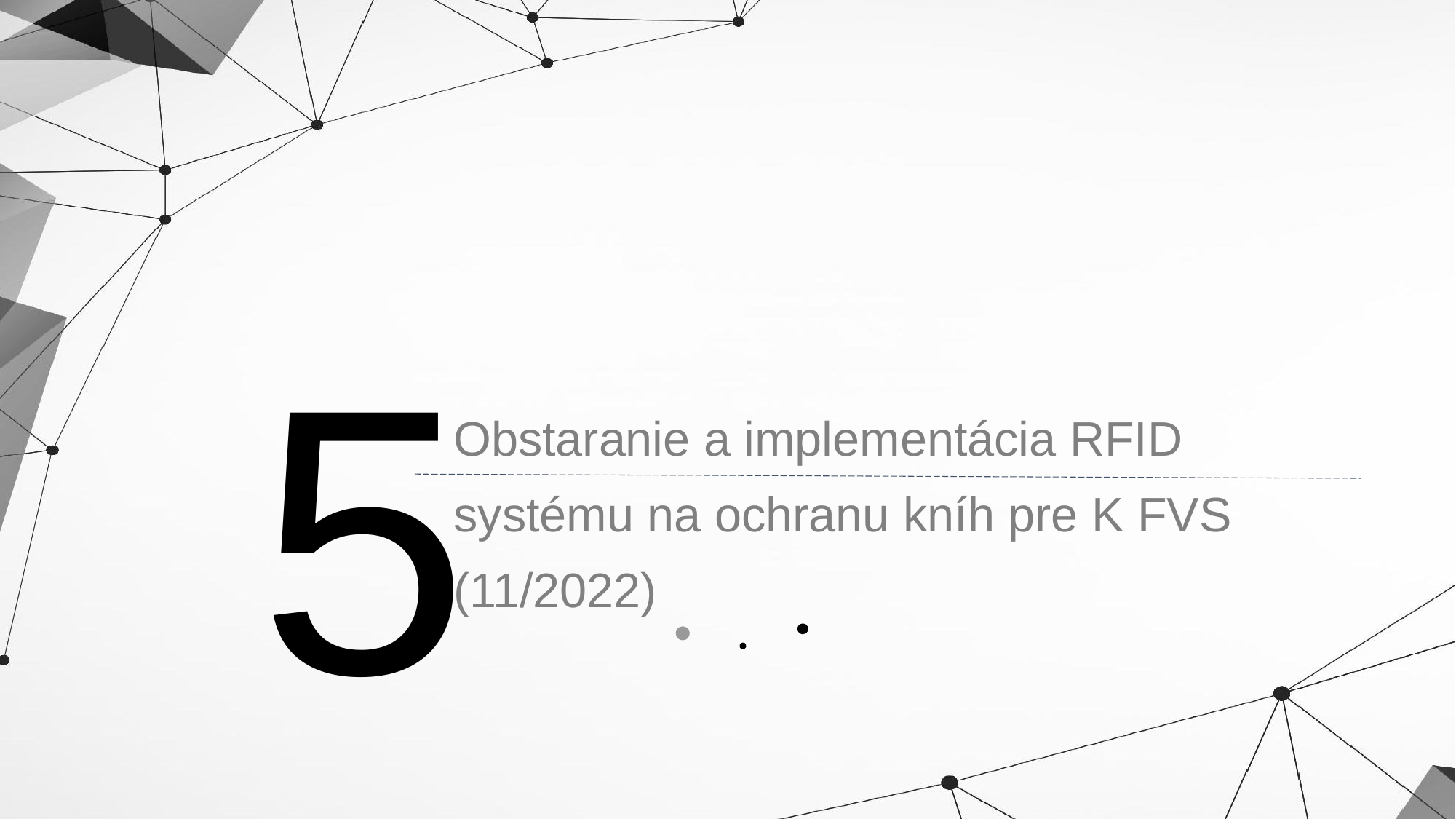

5

Obstaranie a implementácia RFID systému na ochranu kníh pre K FVS (11/2022)